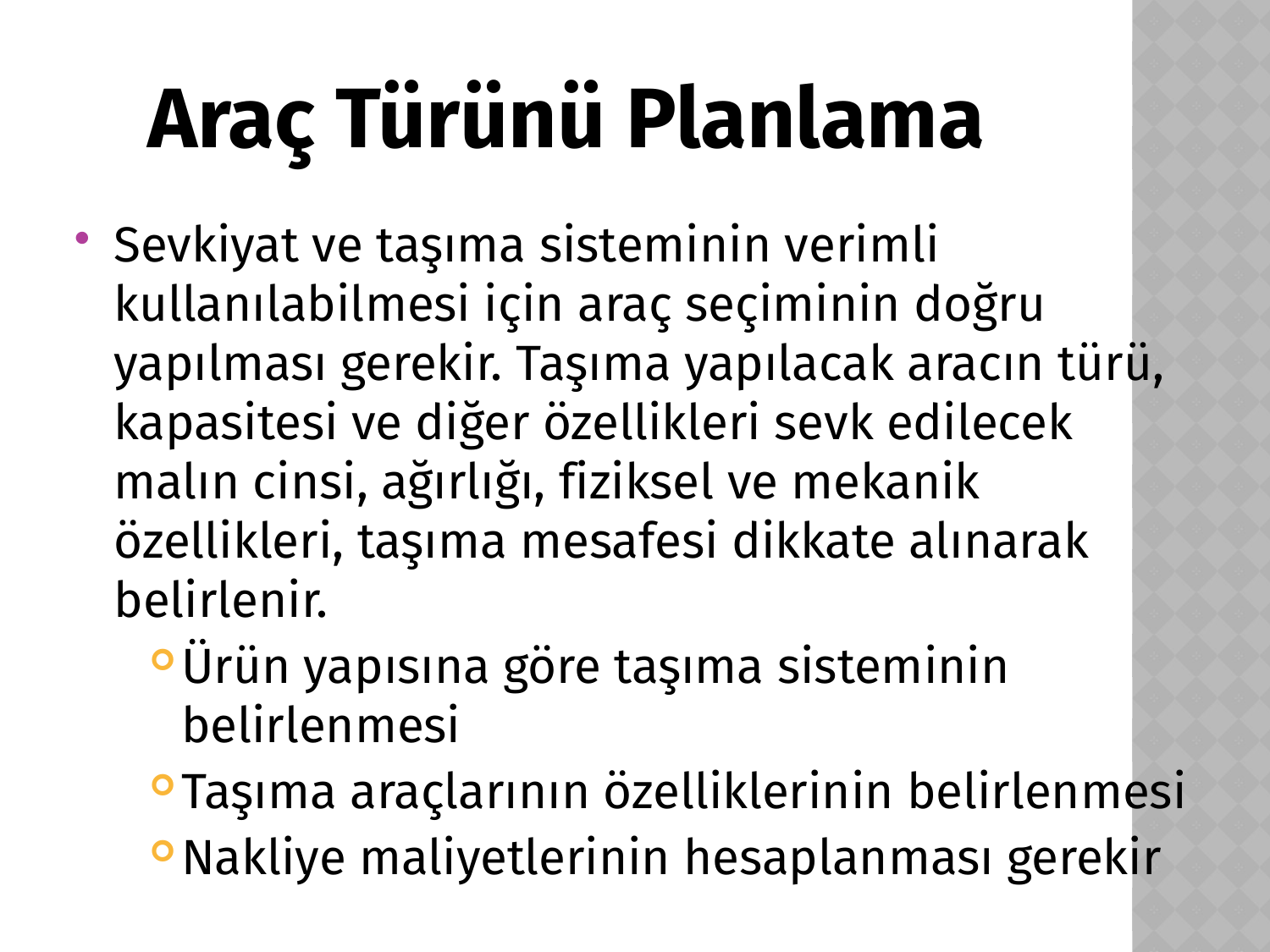

# Araç Türünü Planlama
Sevkiyat ve taşıma sisteminin verimli kullanılabilmesi için araç seçiminin doğru yapılması gerekir. Taşıma yapılacak aracın türü, kapasitesi ve diğer özellikleri sevk edilecek malın cinsi, ağırlığı, fiziksel ve mekanik özellikleri, taşıma mesafesi dikkate alınarak belirlenir.
Ürün yapısına göre taşıma sisteminin belirlenmesi
Taşıma araçlarının özelliklerinin belirlenmesi
Nakliye maliyetlerinin hesaplanması gerekir